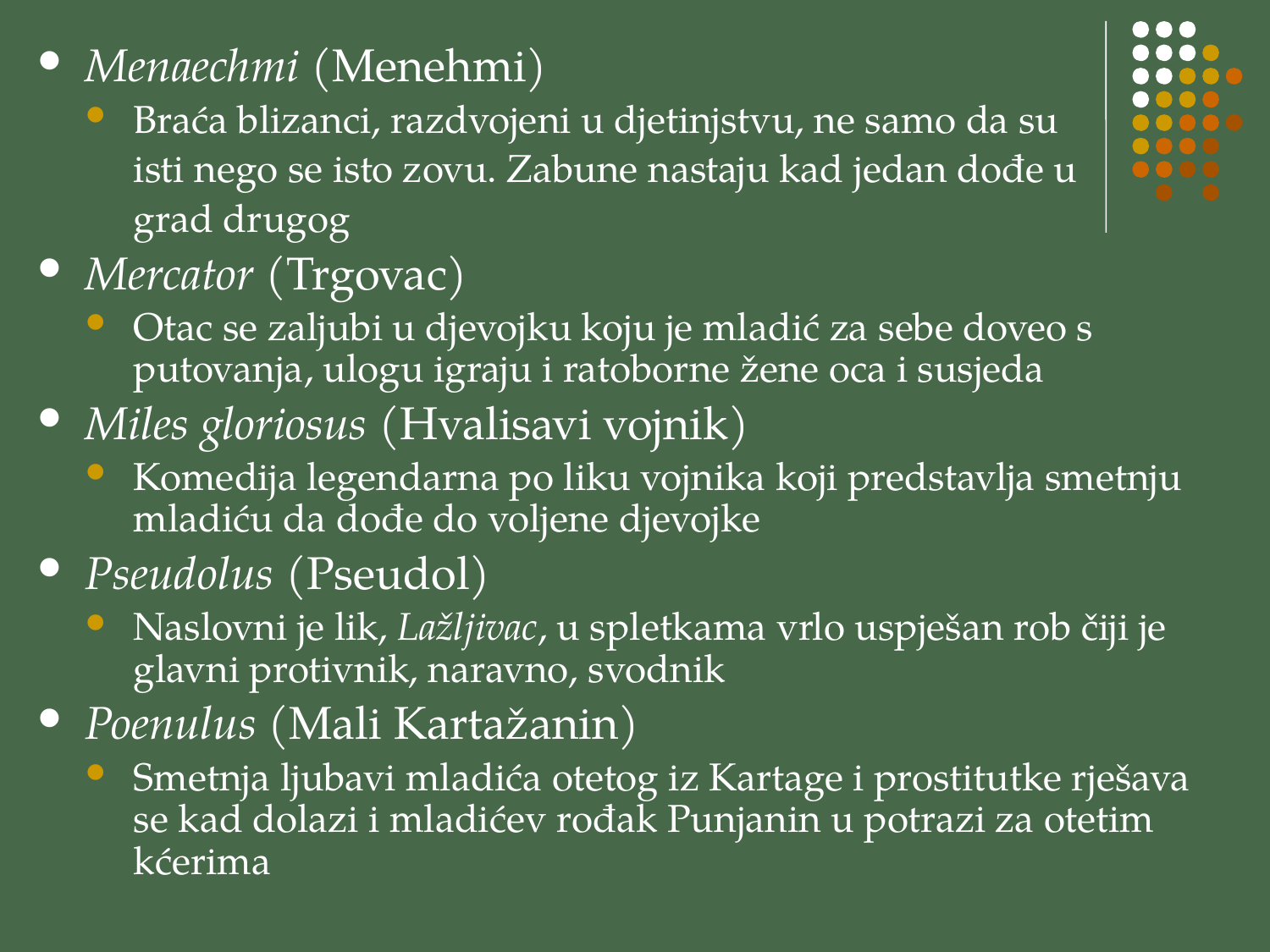

#
Menaechmi (Menehmi)
Braća blizanci, razdvojeni u djetinjstvu, ne samo da su
	isti nego se isto zovu. Zabune nastaju kad jedan dođe u
	grad drugog
Mercator (Trgovac)
Otac se zaljubi u djevojku koju je mladić za sebe doveo s putovanja, ulogu igraju i ratoborne žene oca i susjeda
Miles gloriosus (Hvalisavi vojnik)
Komedija legendarna po liku vojnika koji predstavlja smetnju mladiću da dođe do voljene djevojke
Pseudolus (Pseudol)
Naslovni je lik, Lažljivac, u spletkama vrlo uspješan rob čiji je glavni protivnik, naravno, svodnik
Poenulus (Mali Kartažanin)
Smetnja ljubavi mladića otetog iz Kartage i prostitutke rješava se kad dolazi i mladićev rođak Punjanin u potrazi za otetim kćerima